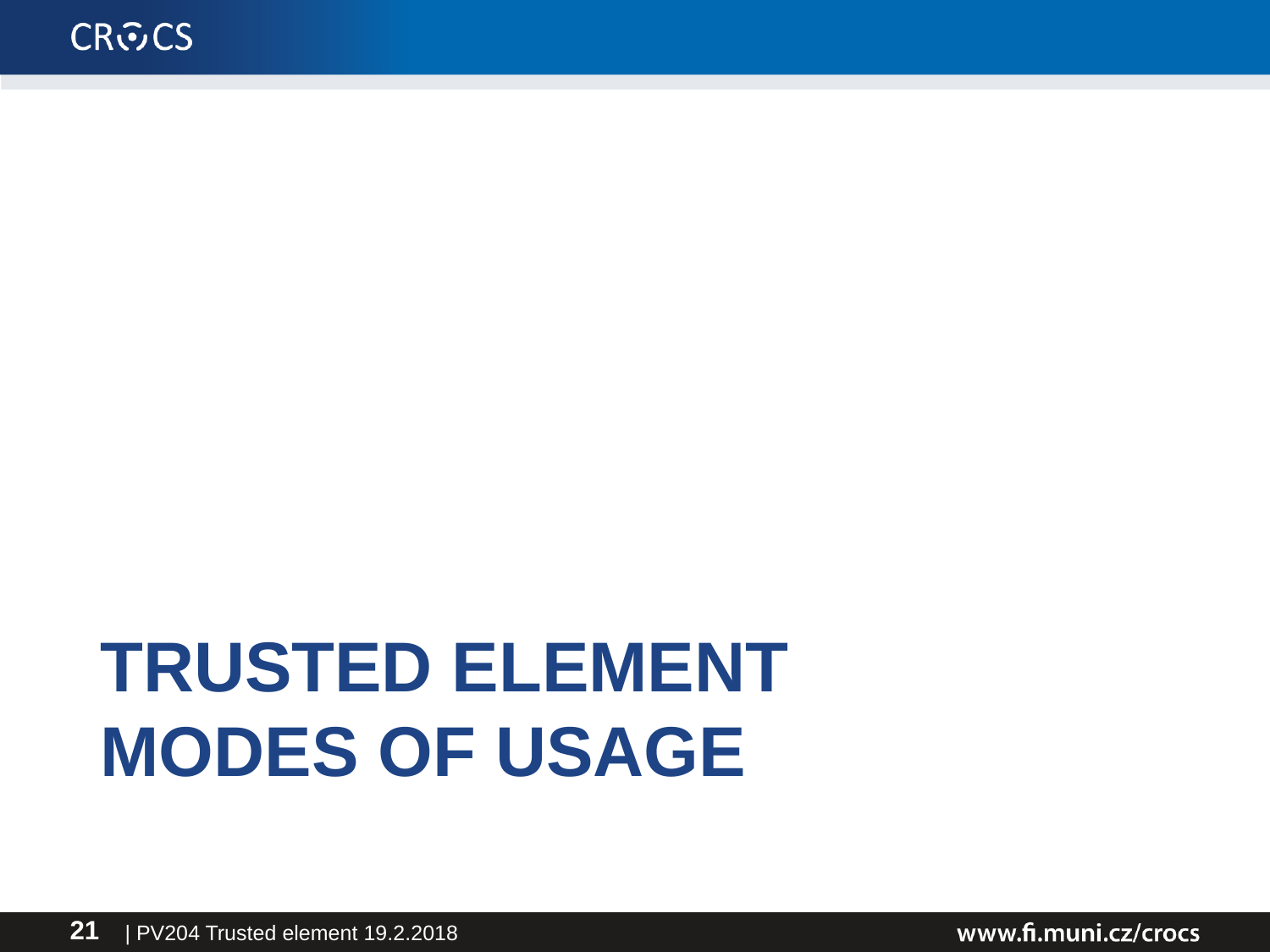

# Trusted element Modes of usage
| PV204 Trusted element 19.2.2018
21